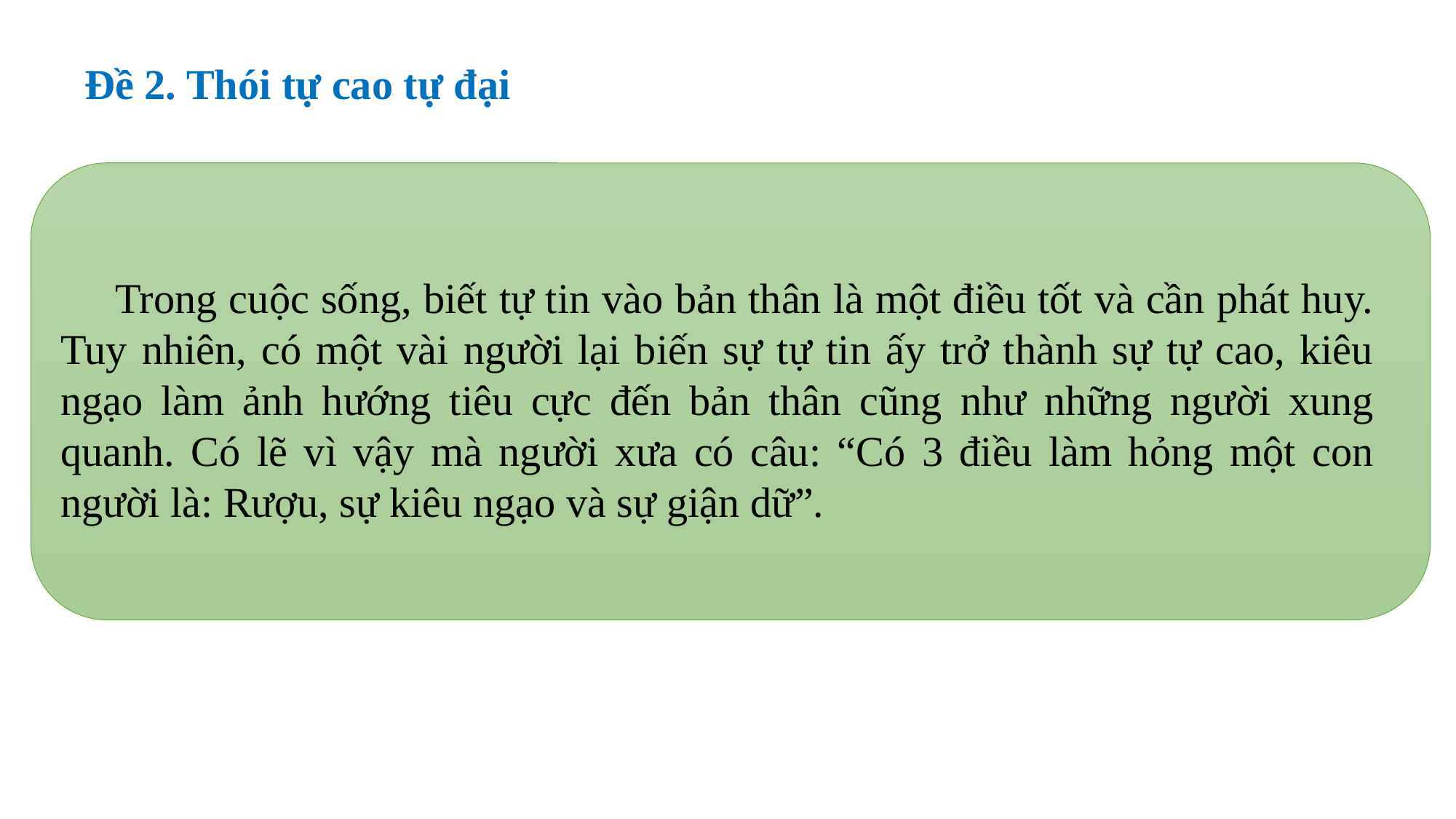

Đề 2. Thói tự cao tự đại

Trong cuộc sống, biết tự tin vào bản thân là một điều tốt và cần phát huy. Tuy nhiên, có một vài người lại biến sự tự tin ấy trở thành sự tự cao, kiêu ngạo làm ảnh hướng tiêu cực đến bản thân cũng như những người xung quanh. Có lẽ vì vậy mà người xưa có câu: “Có 3 điều làm hỏng một con người là: Rượu, sự kiêu ngạo và sự giận dữ”.